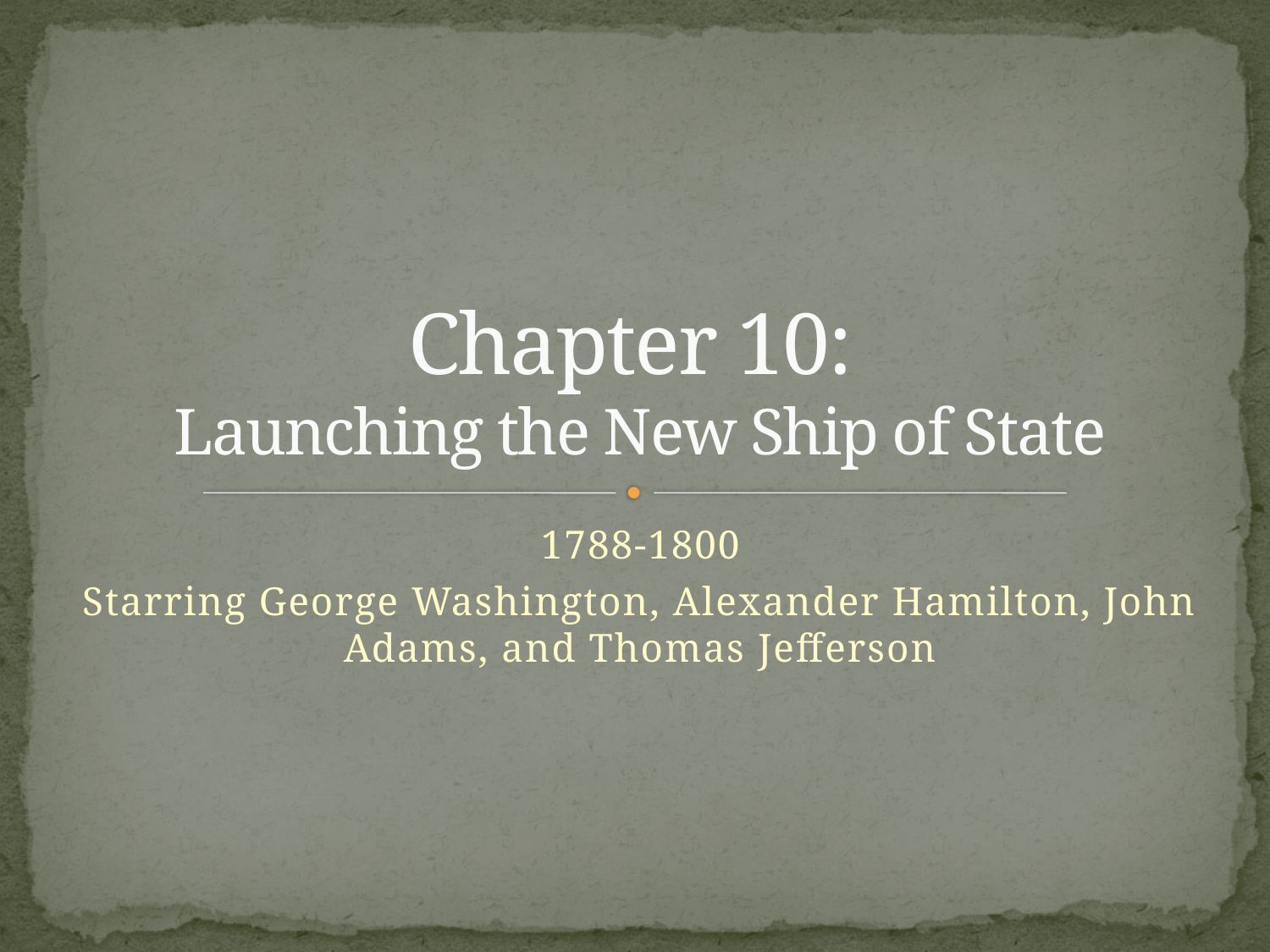

# Chapter 10: Launching the New Ship of State
1788-1800
Starring George Washington, Alexander Hamilton, John Adams, and Thomas Jefferson